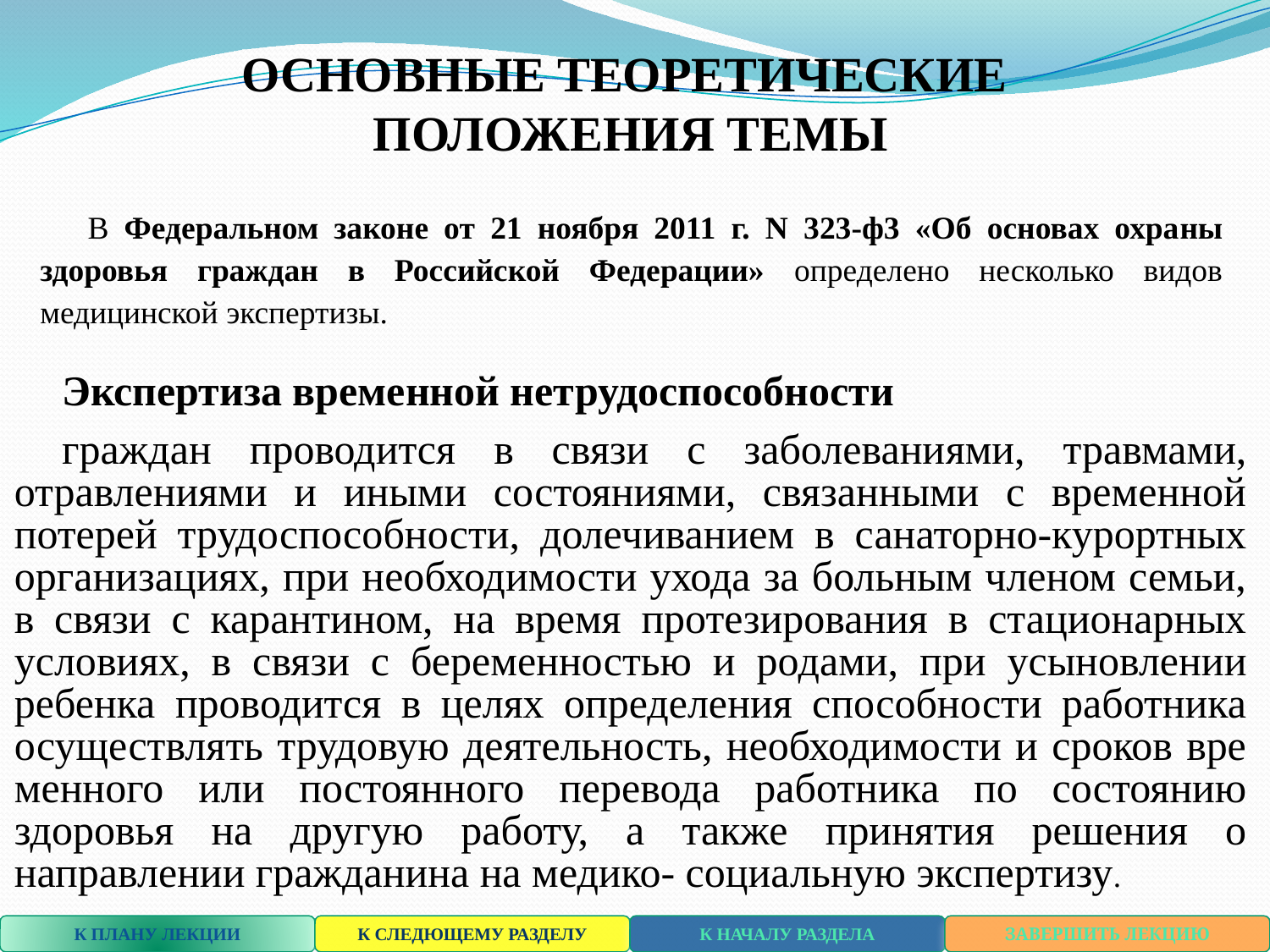

ОСНОВНЫЕ ТЕОРЕТИЧЕСКИЕ
ПОЛОЖЕНИЯ ТЕМЫ

В Федеральном законе от 21 ноября 2011 г. N 323-ф3 «Об основах охра­ны здоровья граждан в Российской Федерации» определено несколько видов медицинской экспертизы.
Экспертиза временной нетрудоспособности
граждан проводится в связи с заболевани­ями, травмами, отравлениями и иными состояниями, связанными с временной потерей трудоспособности, долечиванием в санаторно-курортных организациях, при необходимости ухода за больным членом семьи, в связи с карантином, на время протезирования в стационарных условиях, в связи с беременностью и ро­дами, при усыновлении ребенка проводится в целях определения способности работника осуществлять трудовую деятельность, необходимости и сроков вре­менного или постоянного перевода работника по состоянию здоровья на другую работу, а также принятия решения о направлении гражданина на медико- социальную экспертизу.
К ПЛАНУ ЛЕКЦИИ
К СЛЕДЮЩЕМУ РАЗДЕЛУ
К НАЧАЛУ РАЗДЕЛА
ЗАВЕРШИТЬ ЛЕКЦИЮ